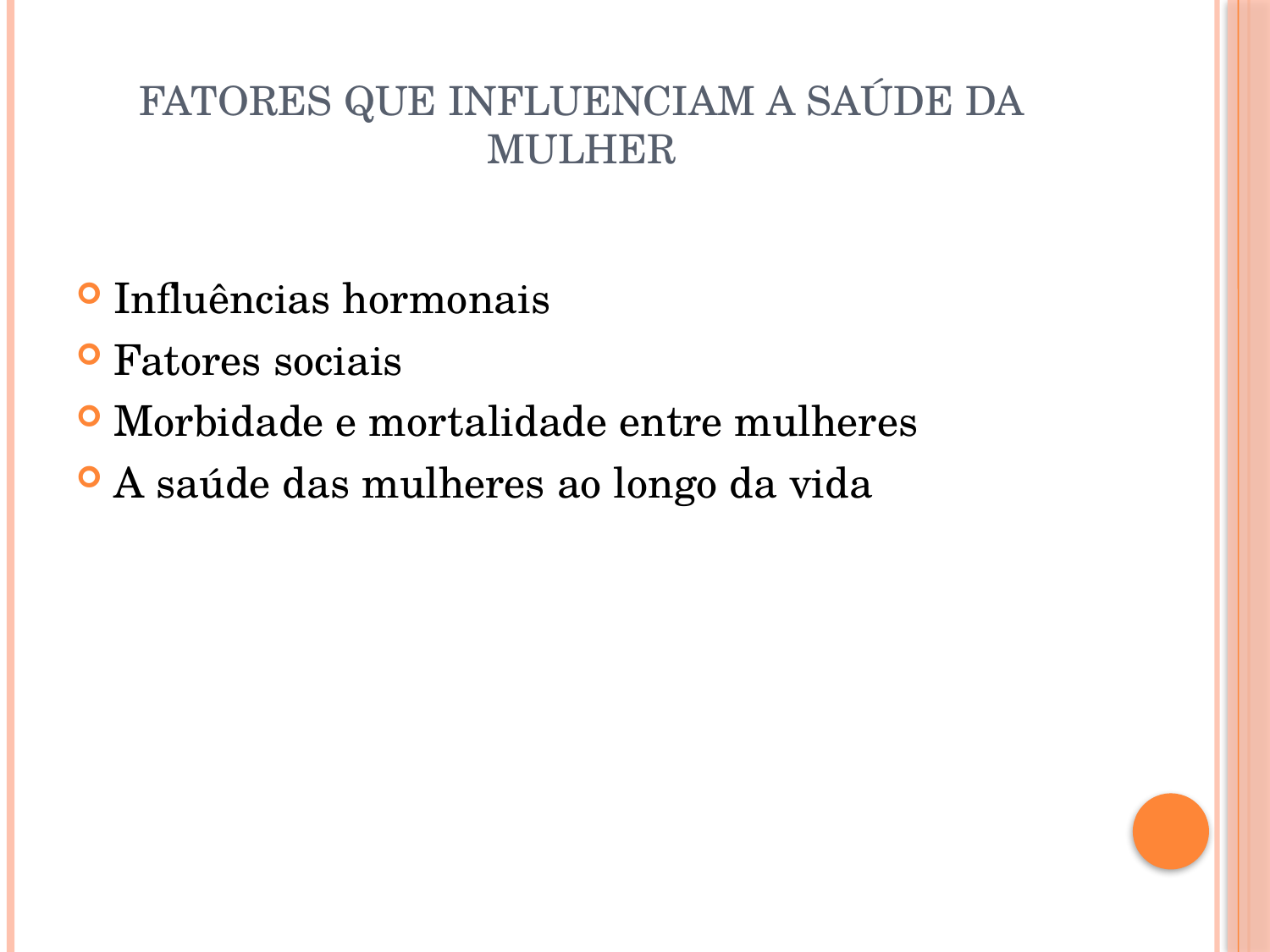

# Fatores que influenciam a saúde da mulher
Influências hormonais
Fatores sociais
Morbidade e mortalidade entre mulheres
A saúde das mulheres ao longo da vida